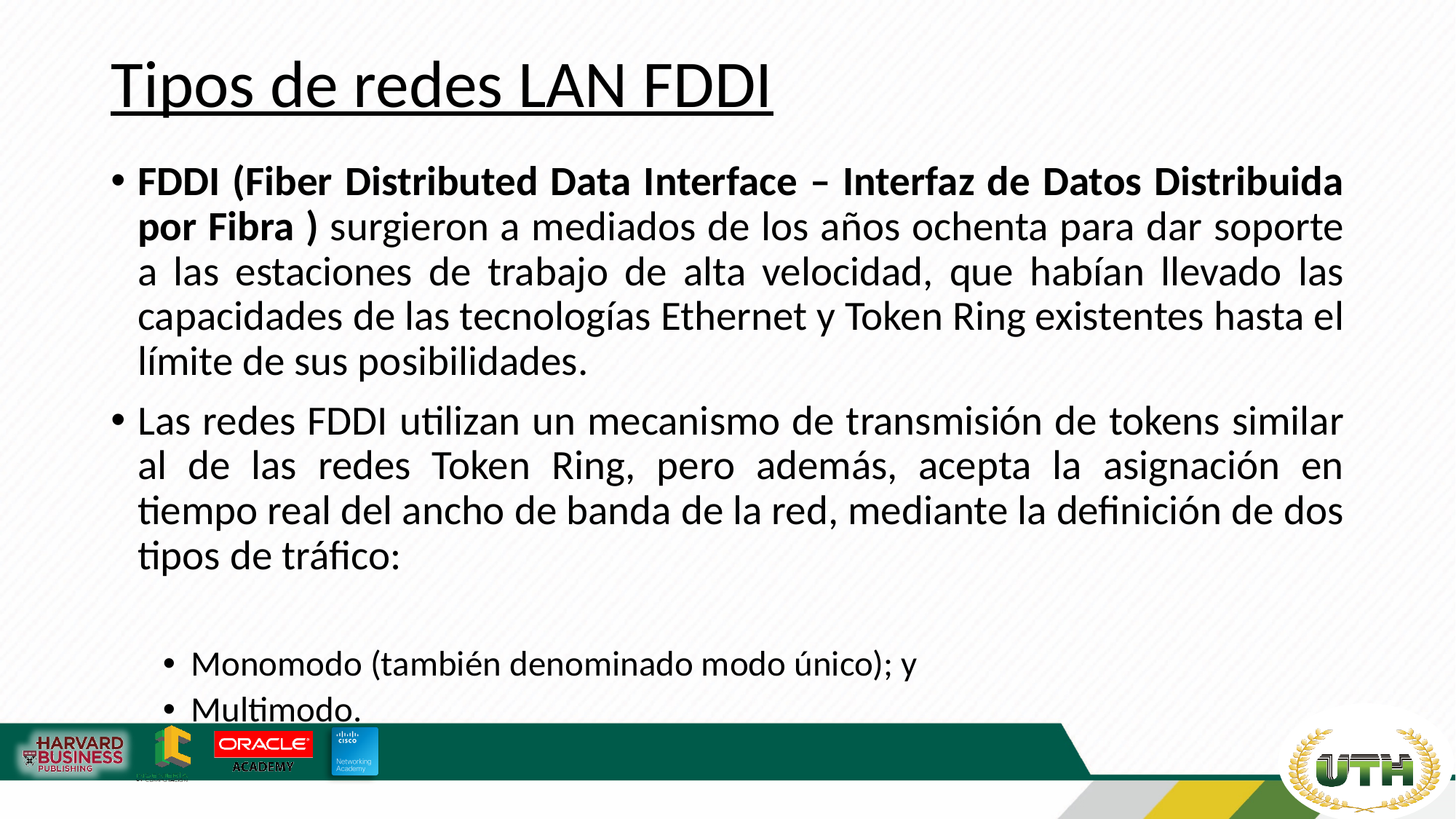

# Tipos de redes LAN FDDI
FDDI (Fiber Distributed Data Interface – Interfaz de Datos Distribuida por Fibra ) surgieron a mediados de los años ochenta para dar soporte a las estaciones de trabajo de alta velocidad, que habían llevado las capacidades de las tecnologías Ethernet y Token Ring existentes hasta el límite de sus posibilidades.
Las redes FDDI utilizan un mecanismo de transmisión de tokens similar al de las redes Token Ring, pero además, acepta la asignación en tiempo real del ancho de banda de la red, mediante la definición de dos tipos de tráfico:

Monomodo (también denominado modo único); y
Multimodo.